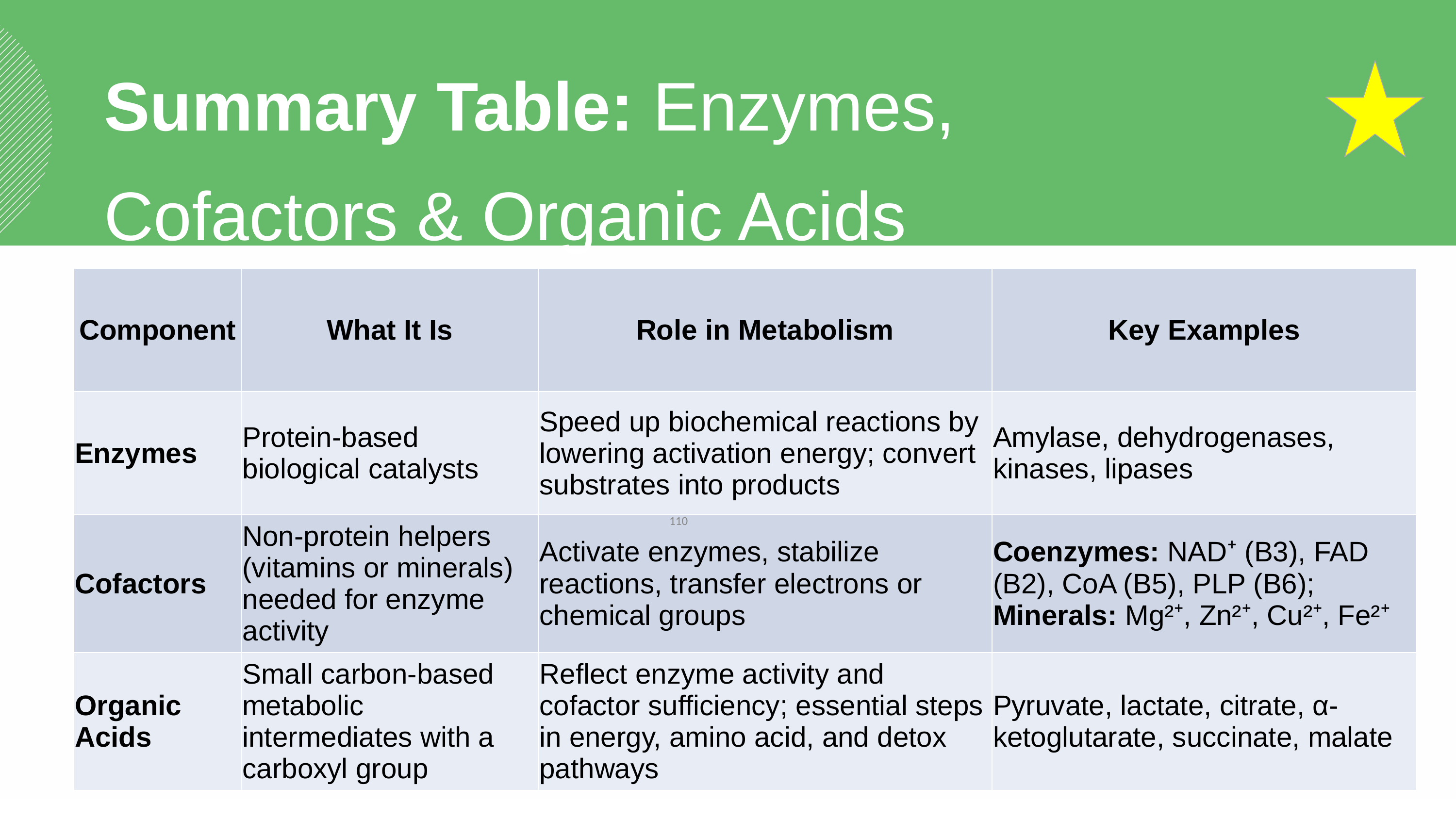

Summary Table: Enzymes,
Cofactors & Organic Acids

| Component | What It Is | Role in Metabolism | Key Examples |
| --- | --- | --- | --- |
| Enzymes | Protein-based biological catalysts | Speed up biochemical reactions by lowering activation energy; convert substrates into products | Amylase, dehydrogenases, kinases, lipases |
| Cofactors | Non-protein helpers (vitamins or minerals) needed for enzyme activity | Activate enzymes, stabilize reactions, transfer electrons or chemical groups | Coenzymes: NAD⁺ (B3), FAD (B2), CoA (B5), PLP (B6); Minerals: Mg²⁺, Zn²⁺, Cu²⁺, Fe²⁺ |
| Organic Acids | Small carbon-based metabolic intermediates with a carboxyl group | Reflect enzyme activity and cofactor sufficiency; essential steps in energy, amino acid, and detox pathways | Pyruvate, lactate, citrate, α-ketoglutarate, succinate, malate |
110